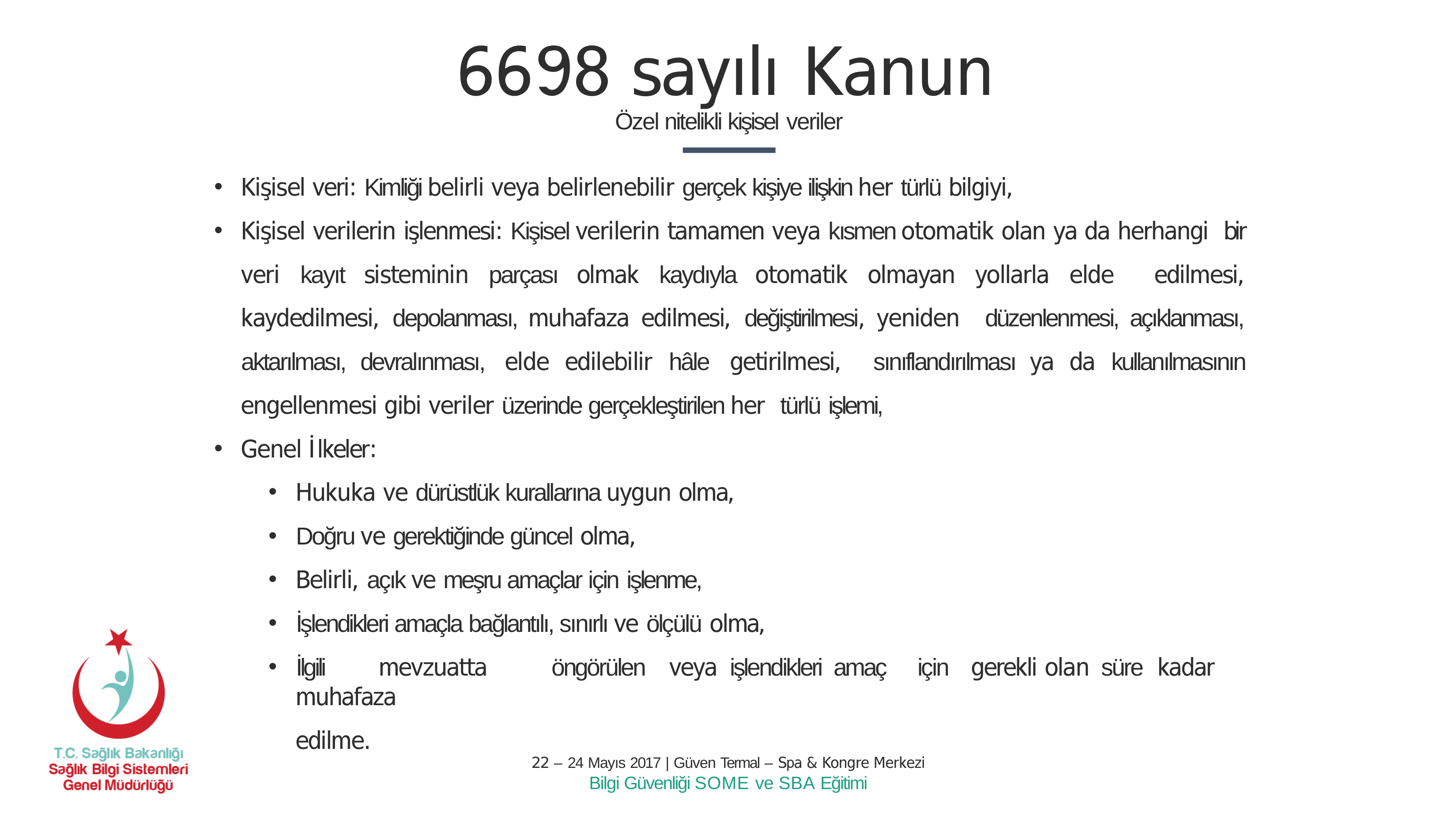

# 6698 sayılı Kanun
Özel nitelikli kişisel veriler
Kişisel veri: Kimliği belirli veya belirlenebilir gerçek kişiye ilişkin her türlü bilgiyi,
Kişisel verilerin işlenmesi: Kişisel verilerin tamamen veya kısmen otomatik olan ya da herhangi  bir veri kayıt sisteminin parçası olmak kaydıyla otomatik olmayan yollarla elde  edilmesi, kaydedilmesi, depolanması, muhafaza edilmesi, değiştirilmesi, yeniden  düzenlenmesi, açıklanması, aktarılması, devralınması, elde edilebilir hâle getirilmesi,  sınıflandırılması ya da kullanılmasının engellenmesi gibi veriler üzerinde gerçekleştirilen her  türlü işlemi,
Genel İlkeler:
Hukuka ve dürüstlük kurallarına uygun olma,
Doğru ve gerektiğinde güncel olma,
Belirli, açık ve meşru amaçlar için işlenme,
İşlendikleri amaçla bağlantılı, sınırlı ve ölçülü olma,
İlgili	mevzuatta	öngörülen	veya	işlendikleri amaç	için 	 gerekli	olan	süre	kadar	muhafaza
edilme.

22 – 24 Mayıs 2017 | Güven Termal – Spa & Kongre Merkezi
Bilgi Güvenliği SOME ve SBA Eğitimi